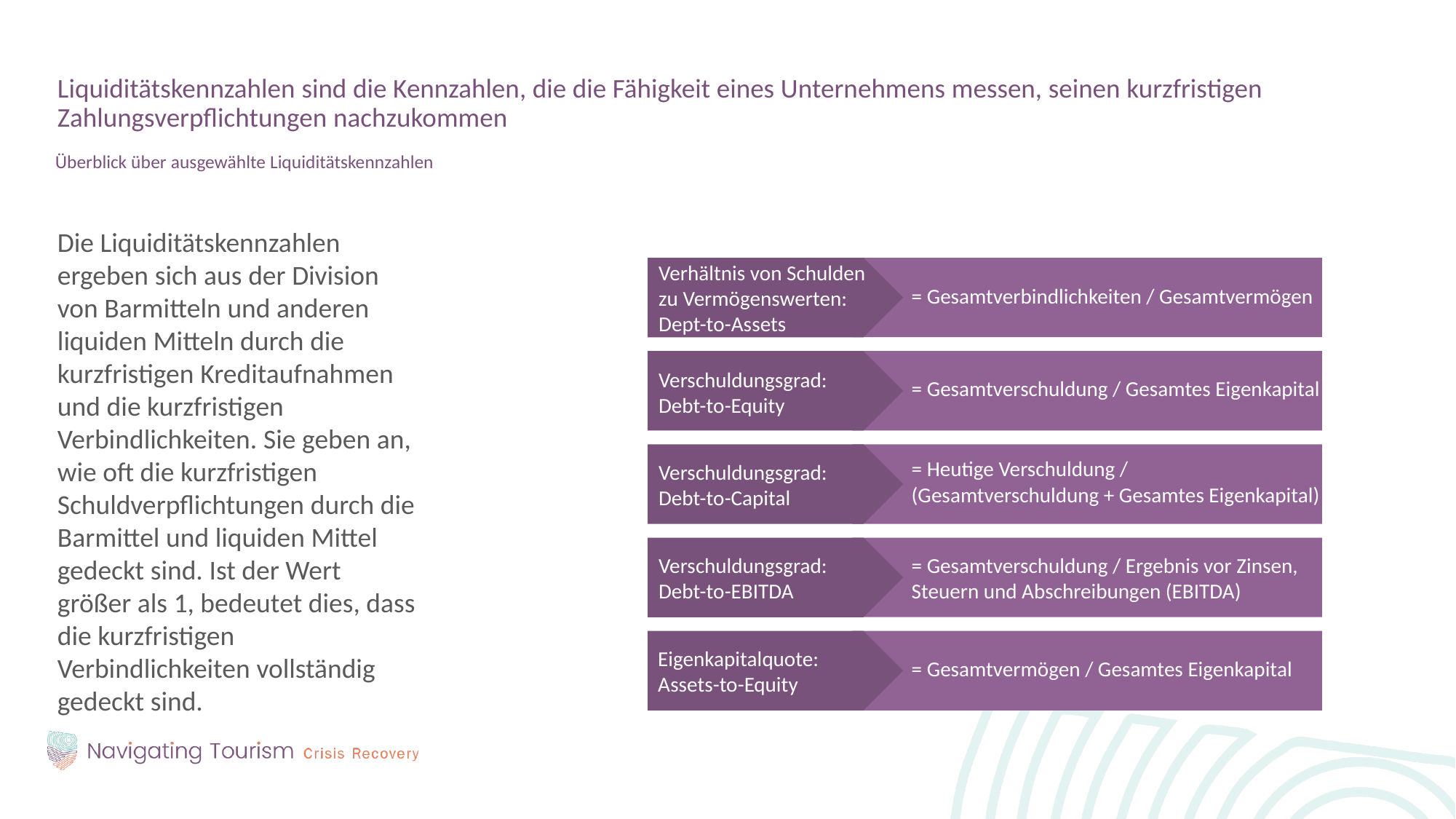

Liquiditätskennzahlen sind die Kennzahlen, die die Fähigkeit eines Unternehmens messen, seinen kurzfristigen Zahlungsverpflichtungen nachzukommen
Überblick über ausgewählte Liquiditätskennzahlen

Die Liquiditätskennzahlen ergeben sich aus der Division von Barmitteln und anderen liquiden Mitteln durch die kurzfristigen Kreditaufnahmen und die kurzfristigen Verbindlichkeiten. Sie geben an, wie oft die kurzfristigen Schuldverpflichtungen durch die Barmittel und liquiden Mittel gedeckt sind. Ist der Wert größer als 1, bedeutet dies, dass die kurzfristigen Verbindlichkeiten vollständig gedeckt sind.

Verhältnis von Schulden
zu Vermögenswerten:
Dept-to-Assets

= Gesamtverbindlichkeiten / Gesamtvermögen

Verschuldungsgrad:
Debt-to-Equity

= Gesamtverschuldung / Gesamtes Eigenkapital

Verschuldungsgrad:
Debt-to-Capital
= Heutige Verschuldung /
(Gesamtverschuldung + Gesamtes Eigenkapital)

Verschuldungsgrad:
Debt-to-EBITDA
= Gesamtverschuldung / Ergebnis vor Zinsen, Steuern und Abschreibungen (EBITDA)

Eigenkapitalquote:
Assets-to-Equity
= Gesamtvermögen / Gesamtes Eigenkapital